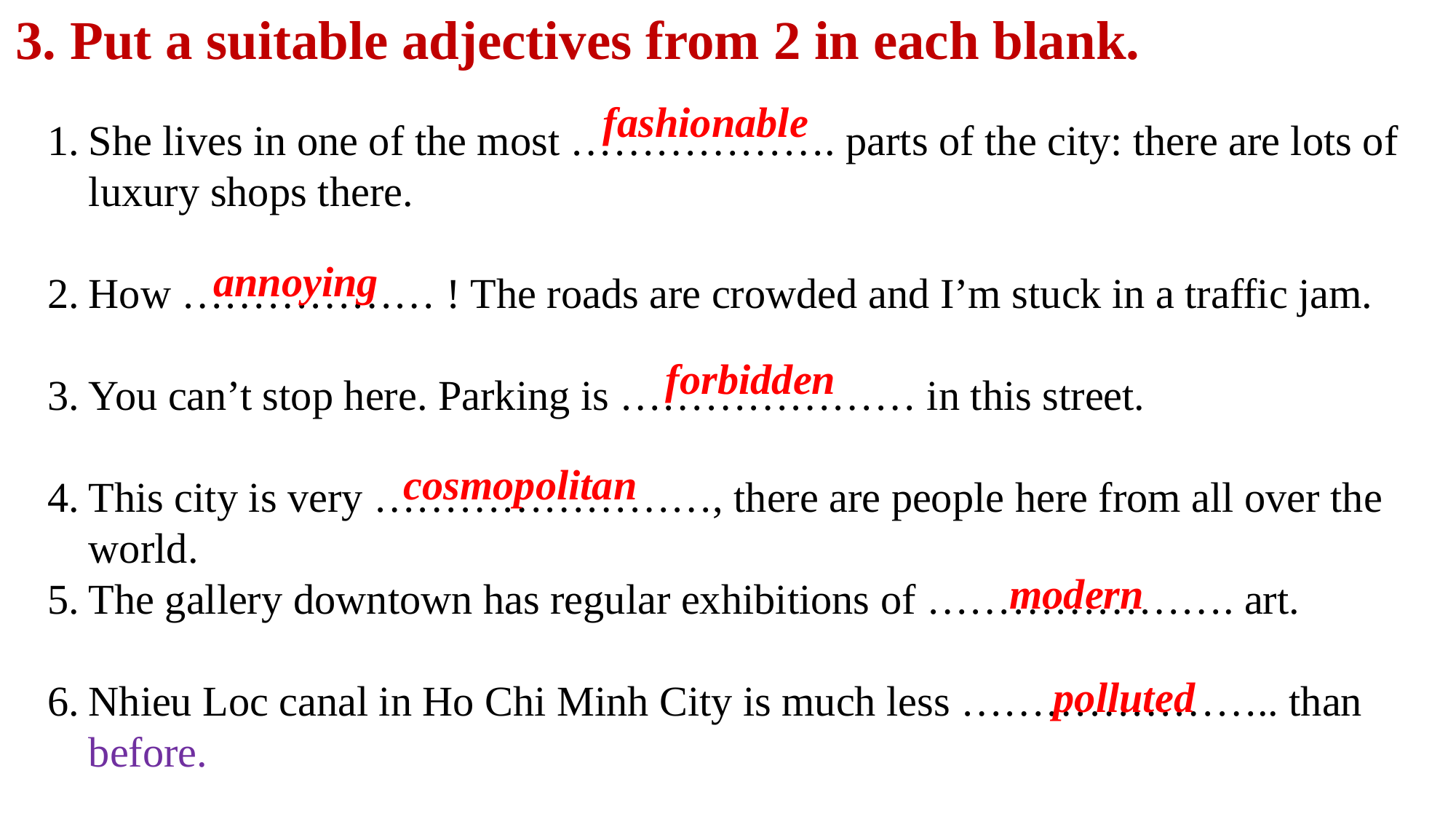

3. Put a suitable adjectives from 2 in each blank.
fashionable
She lives in one of the most ………………. parts of the city: there are lots of luxury shops there.

How ……………… ! The roads are crowded and I’m stuck in a traffic jam.

You can’t stop here. Parking is ………………… in this street.

This city is very ……………………, there are people here from all over the world.
The gallery downtown has regular exhibitions of …………………. art.

Nhieu Loc canal in Ho Chi Minh City is much less ………………….. than before.
annoying
forbidden
cosmopolitan
modern
polluted